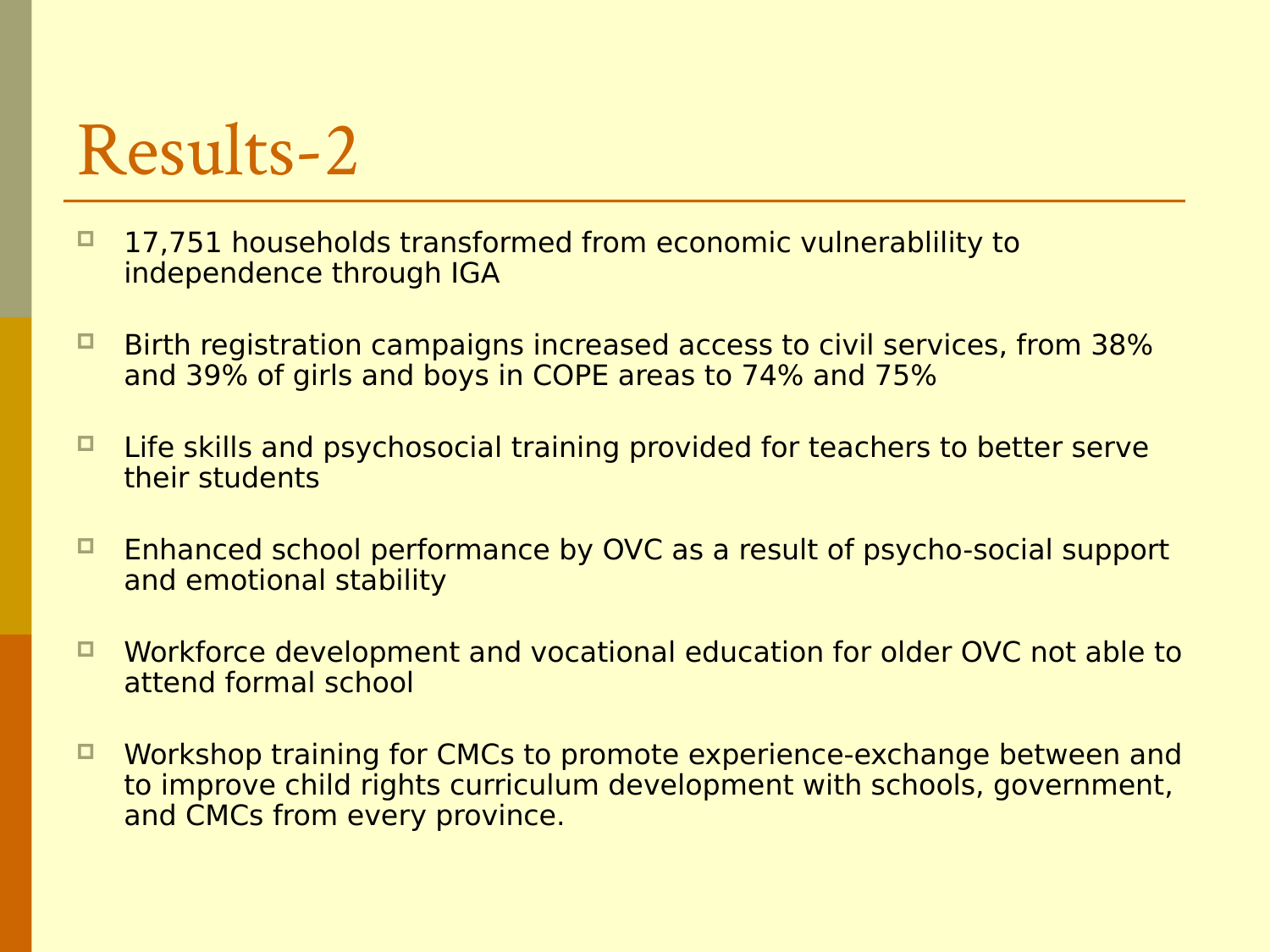

# Results-2
17,751 households transformed from economic vulnerablility to independence through IGA

Birth registration campaigns increased access to civil services, from 38% and 39% of girls and boys in COPE areas to 74% and 75%

Life skills and psychosocial training provided for teachers to better serve their students

Enhanced school performance by OVC as a result of psycho-social support and emotional stability

Workforce development and vocational education for older OVC not able to attend formal school

Workshop training for CMCs to promote experience-exchange between and to improve child rights curriculum development with schools, government, and CMCs from every province.